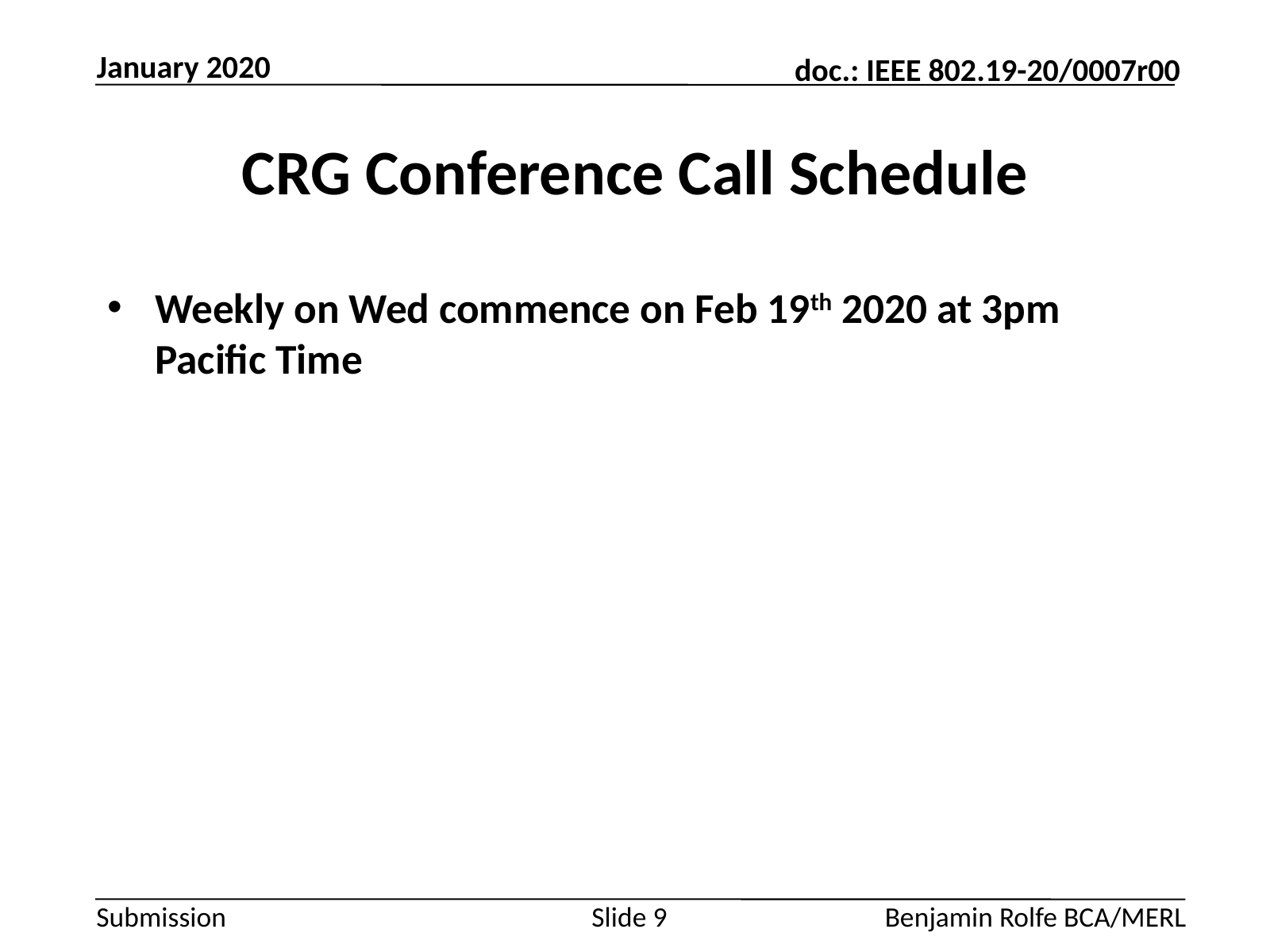

January 2020
# CRG Conference Call Schedule
Weekly on Wed commence on Feb 19th 2020 at 3pm Pacific Time

Slide 9
Benjamin Rolfe BCA/MERL